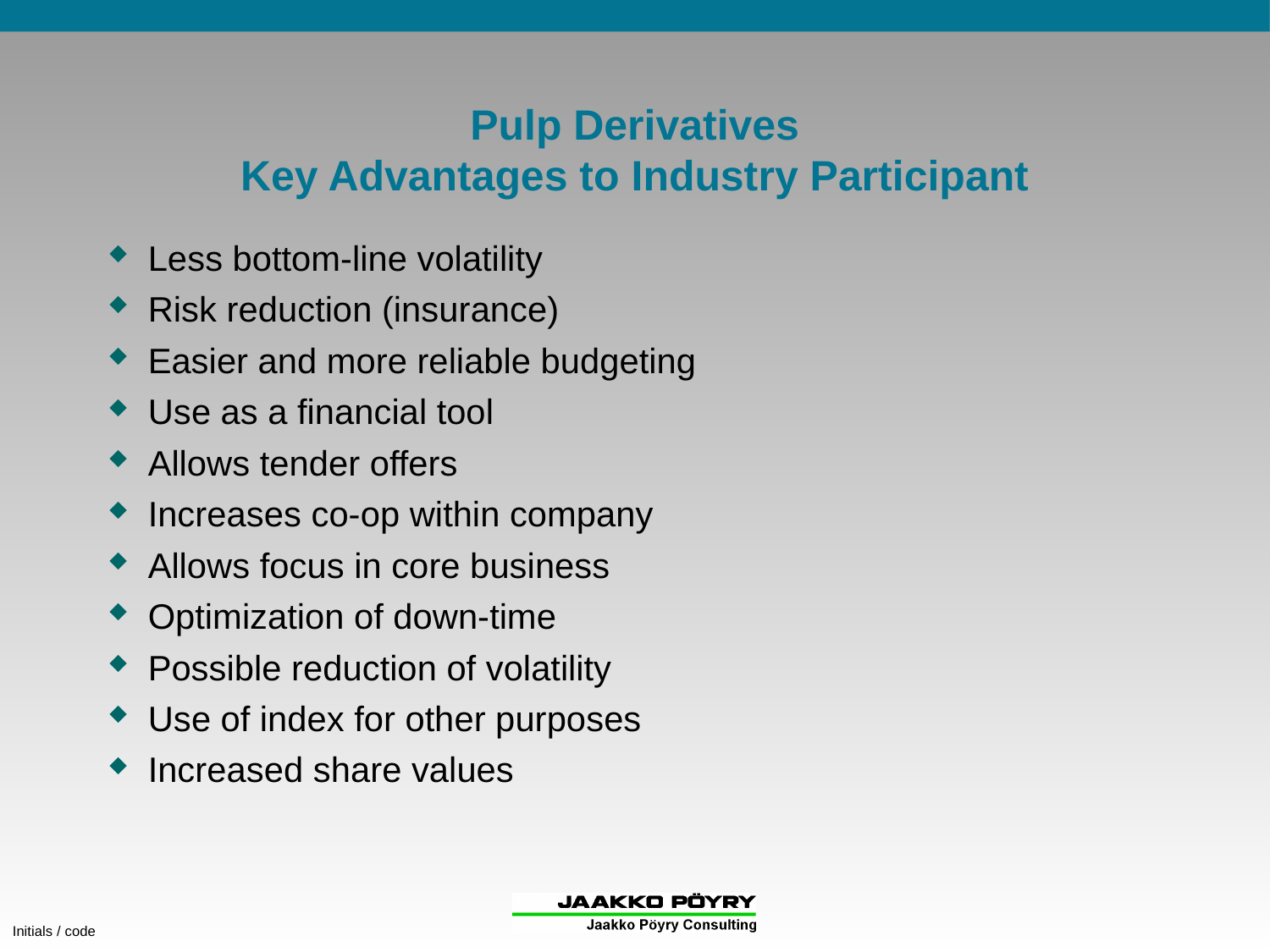

# Pulp Derivatives Key Advantages to Industry Participant
Less bottom-line volatility
Risk reduction (insurance)
Easier and more reliable budgeting
Use as a financial tool
Allows tender offers
Increases co-op within company
Allows focus in core business
Optimization of down-time
Possible reduction of volatility
Use of index for other purposes
Increased share values
Initials / code